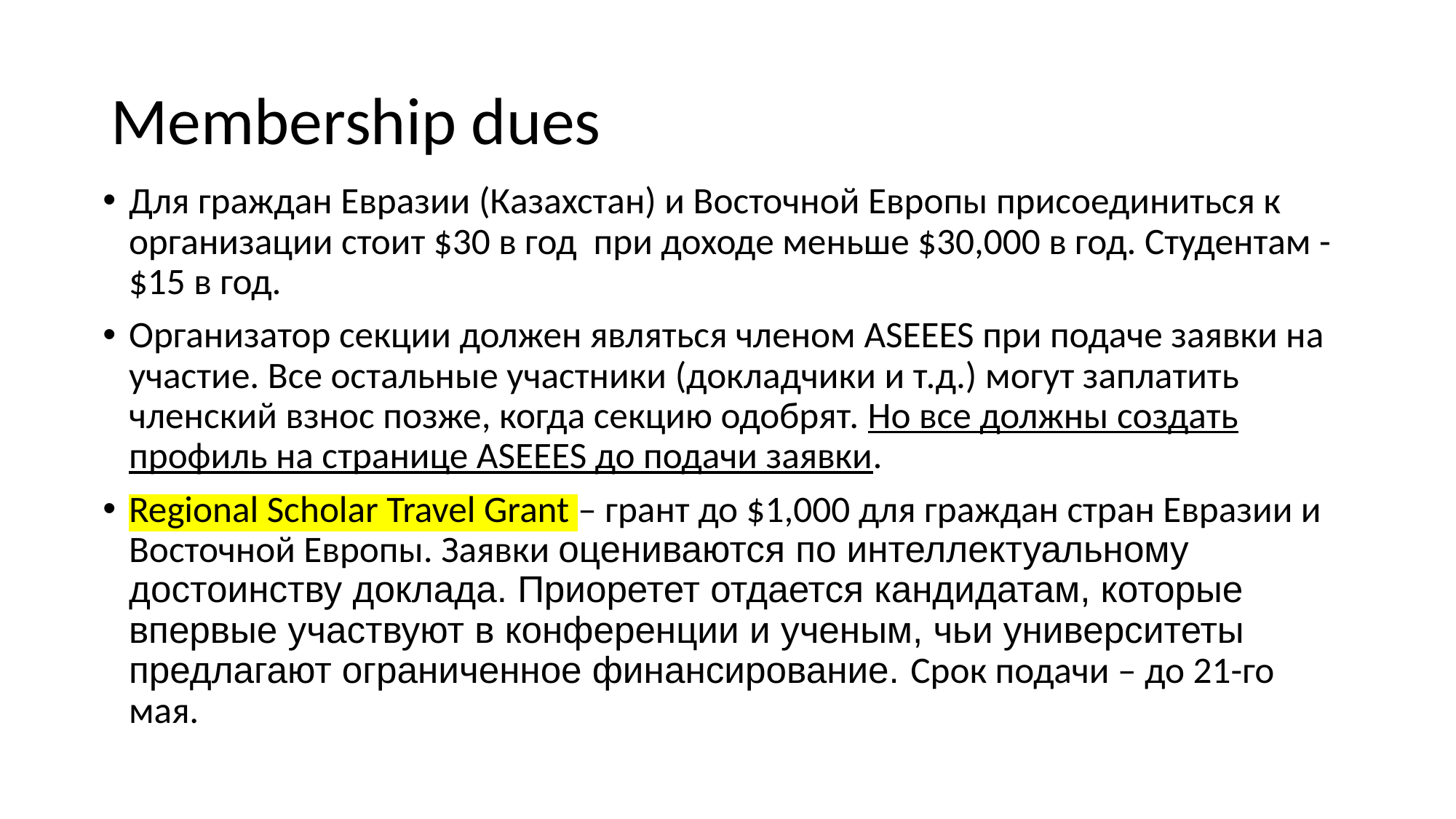

# Membership dues
Для граждан Евразии (Казахстан) и Восточной Европы присоединиться к организации стоит $30 в год  при доходе меньше $30,000 в год. Студентам - $15 в год.
Организатор секции должен являться членом ASEEES при подаче заявки на участие. Все остальные участники (докладчики и т.д.) могут заплатить членский взнос позже, когда секцию одобрят. Но все должны создать профиль на странице ASEEES до подачи заявки.
Regional Scholar Travel Grant – грант до $1,000 для граждан стран Евразии и Восточной Европы. Заявки оцениваются по интеллектуальному достоинству доклада. Приоретет отдается кандидатам, которые впервые участвуют в конференции и ученым, чьи университеты предлагают ограниченное финансирование. Срок подачи – до 21-го мая.